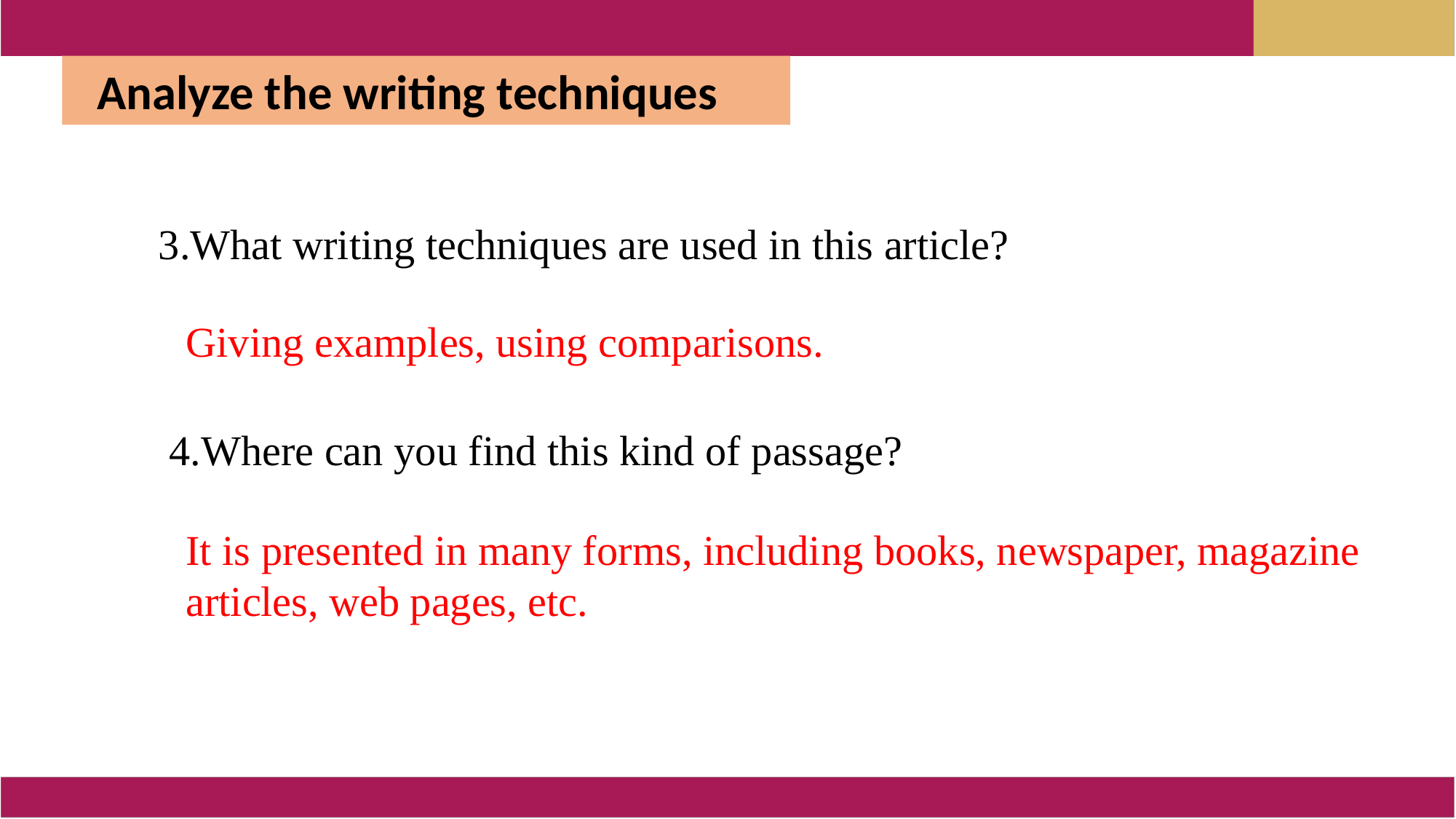

Analyze the writing techniques
3.What writing techniques are used in this article?
Giving examples, using comparisons.
 4.Where can you find this kind of passage?

It is presented in many forms, including books, newspaper, magazine articles, web pages, etc.